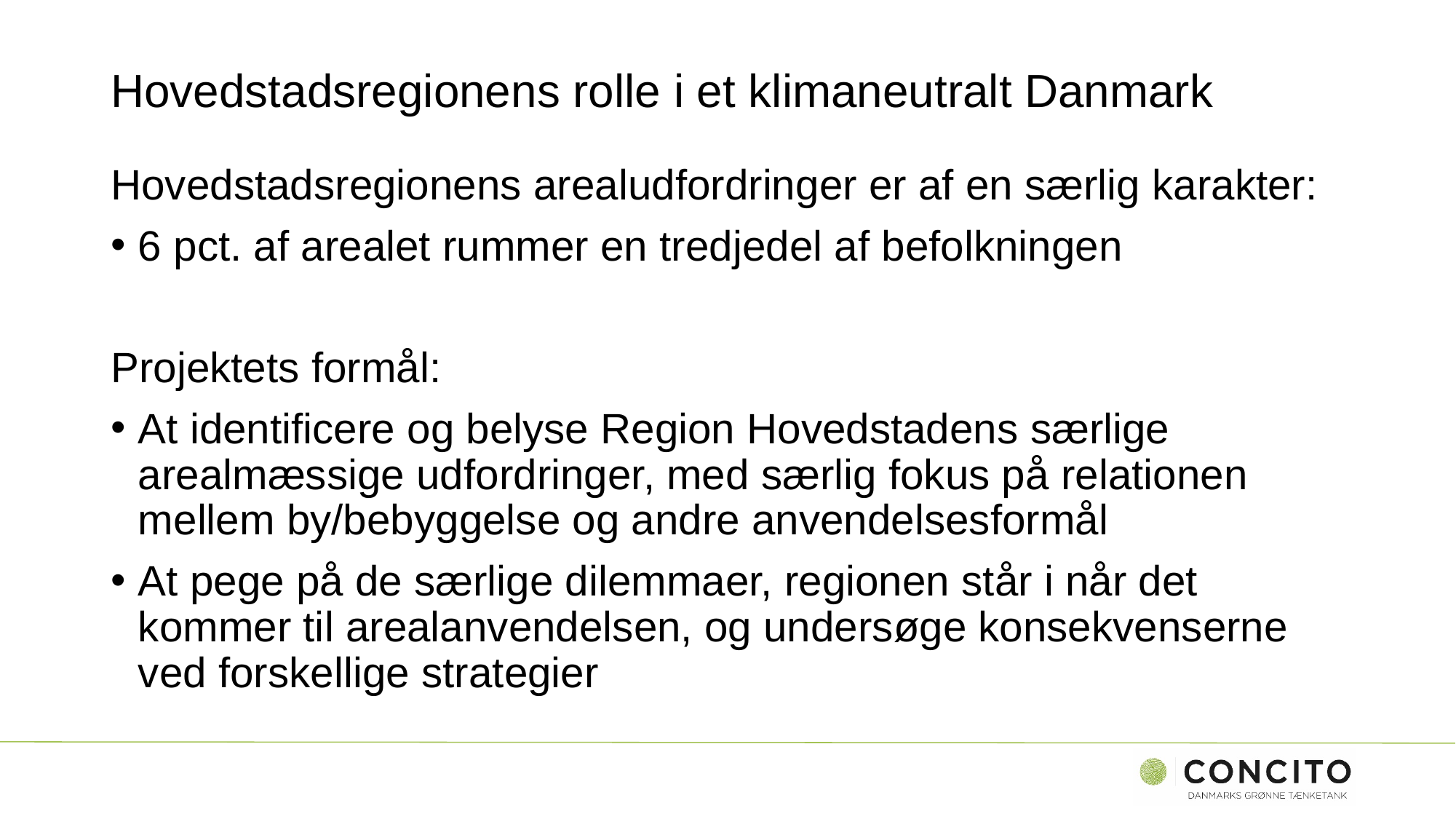

# Hovedstadsregionens rolle i et klimaneutralt Danmark
Hovedstadsregionens arealudfordringer er af en særlig karakter:
6 pct. af arealet rummer en tredjedel af befolkningen

Projektets formål:
At identificere og belyse Region Hovedstadens særlige arealmæssige udfordringer, med særlig fokus på relationen mellem by/bebyggelse og andre anvendelsesformål
At pege på de særlige dilemmaer, regionen står i når det kommer til arealanvendelsen, og undersøge konsekvenserne ved forskellige strategier